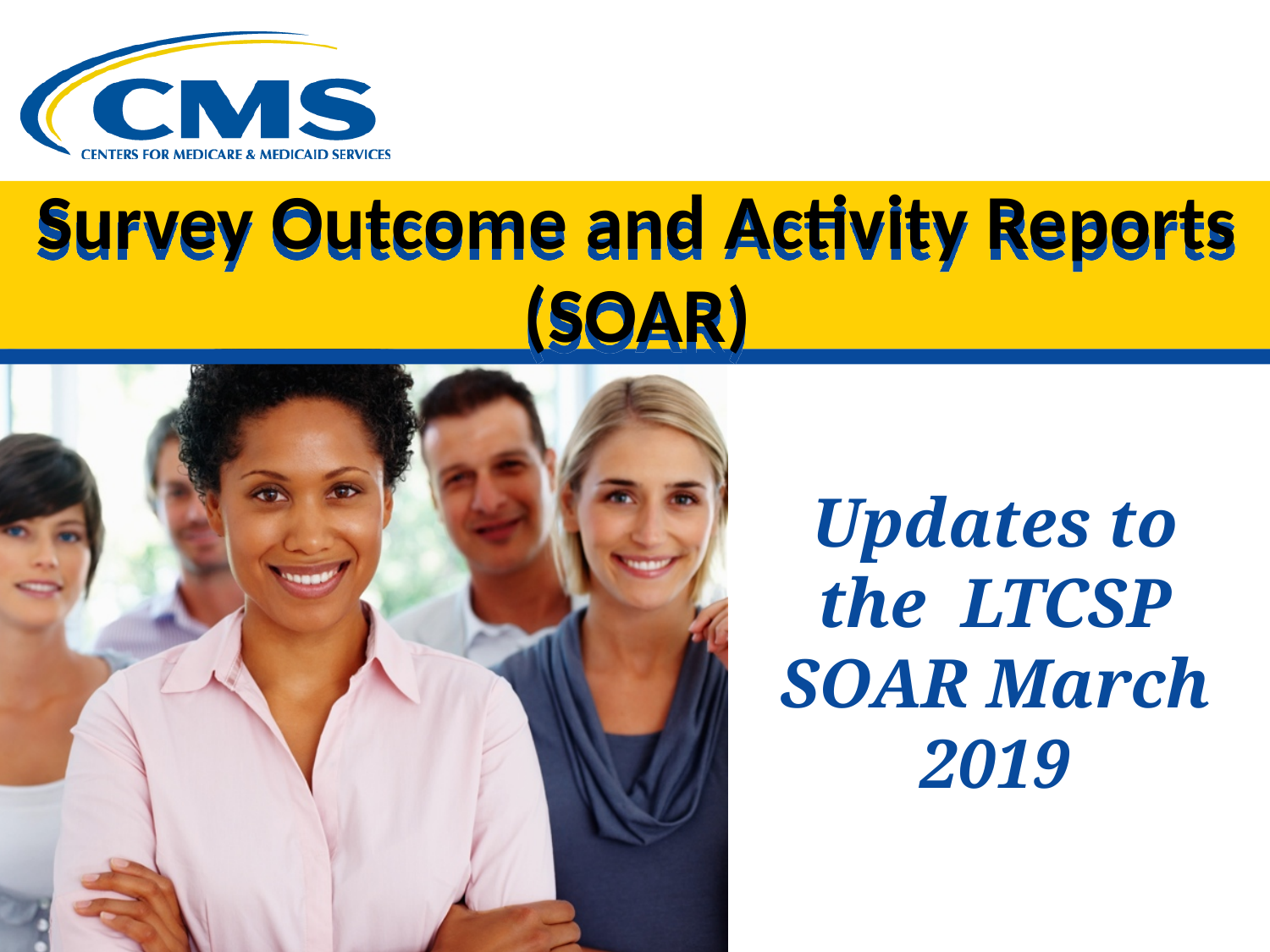

# Survey Outcome and Activity Reports (SOAR)
Updates to the  LTCSP SOAR March 2019